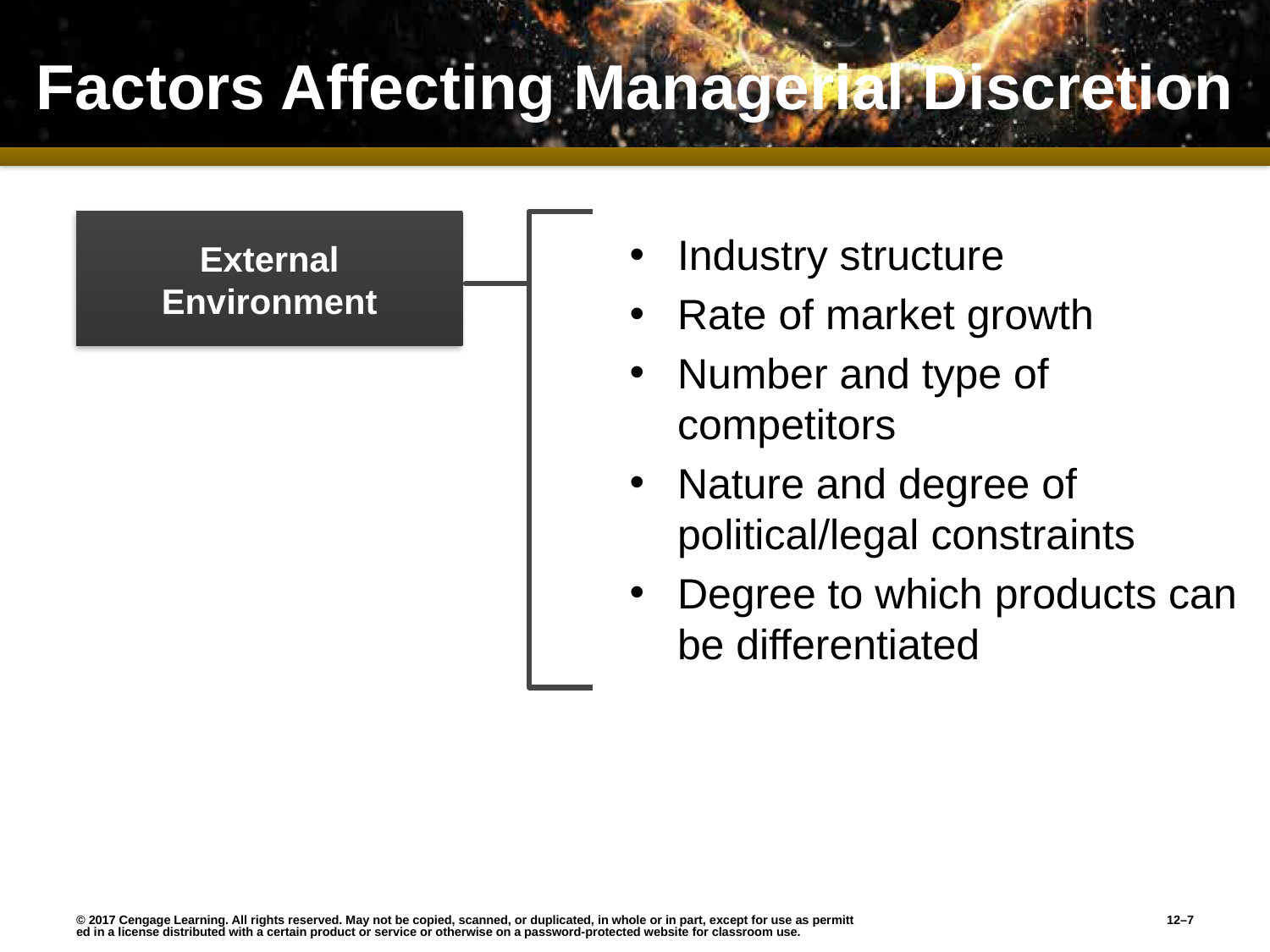

# Factors Affecting Managerial Discretion
External
Environment

Industry structure
Rate of market growth
Number and type of competitors
Nature and degree of political/legal constraints
Degree to which products can be differentiated
© 2017 Cengage Learning. All rights reserved. May not be copied, scanned, or duplicated, in whole or in part, except for use as permitted in a license distributed with a certain product or service or otherwise on a password-protected website for classroom use.
12–7